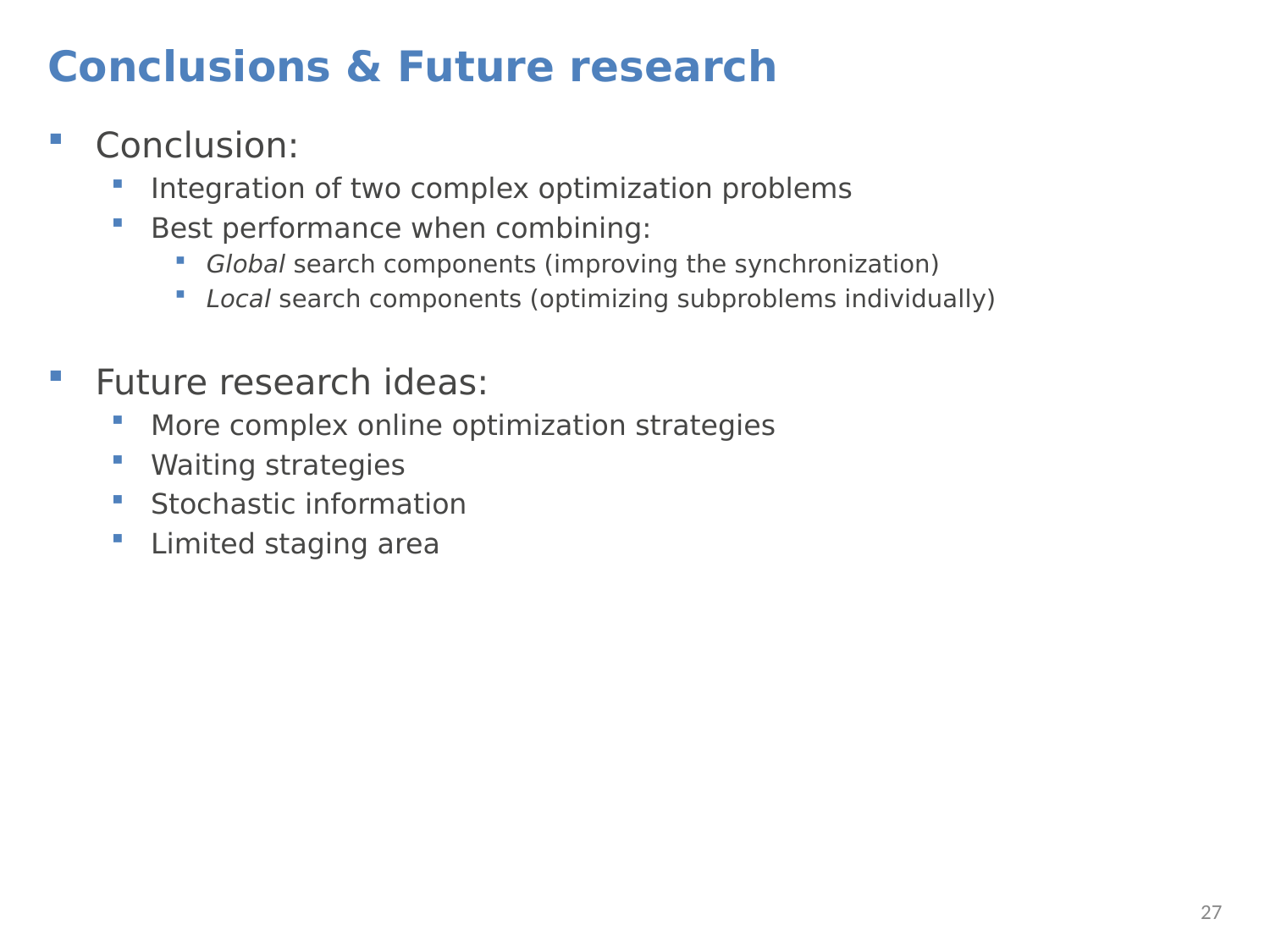

# Conclusions & Future research
Conclusion:
Integration of two complex optimization problems
Best performance when combining:
Global search components (improving the synchronization)
Local search components (optimizing subproblems individually)

Future research ideas:
More complex online optimization strategies
Waiting strategies
Stochastic information
Limited staging area

27